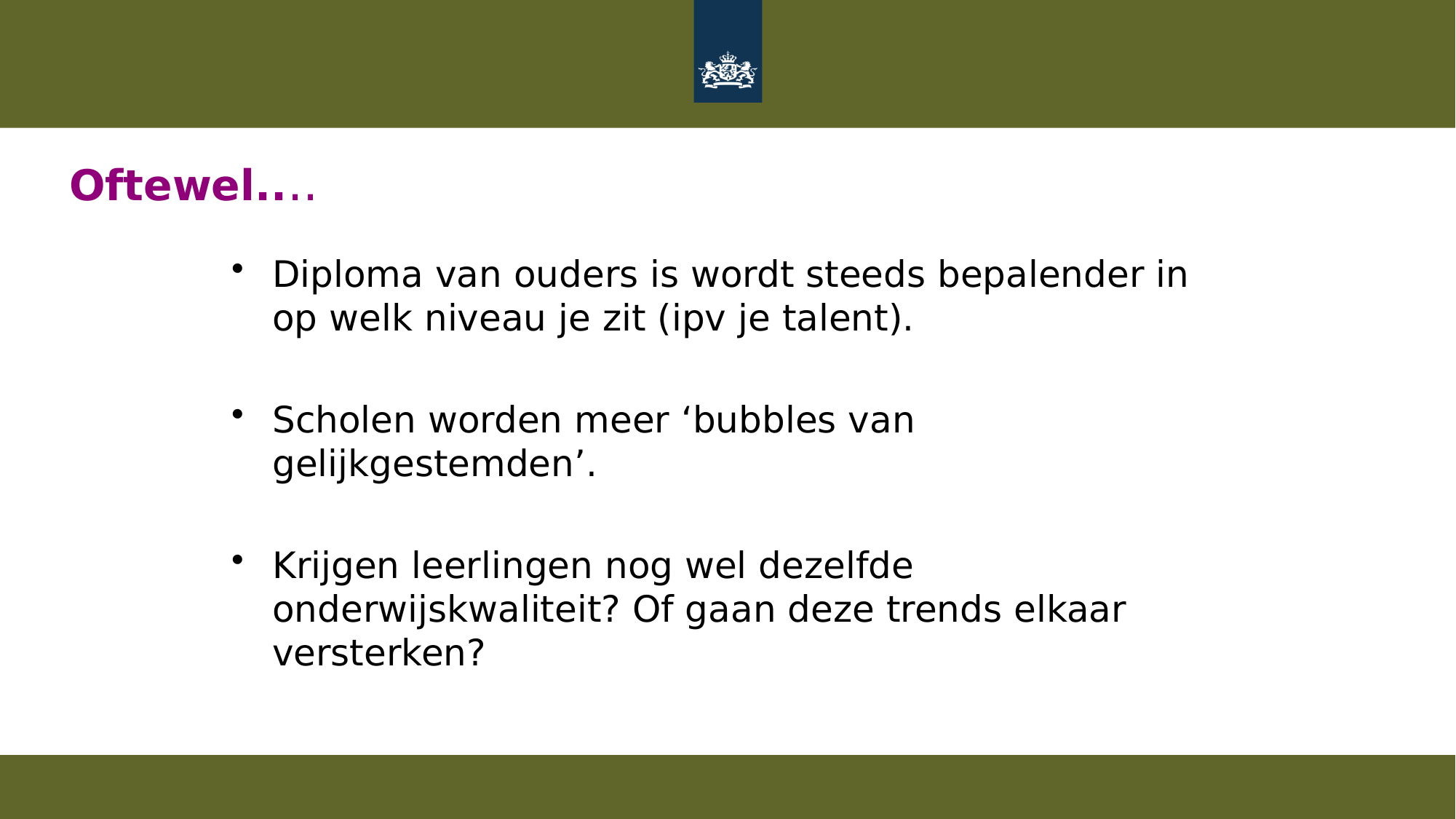

# Oftewel....

Diploma van ouders is wordt steeds bepalender in op welk niveau je zit (ipv je talent).

Scholen worden meer ‘bubbles van gelijkgestemden’.

Krijgen leerlingen nog wel dezelfde onderwijskwaliteit? Of gaan deze trends elkaar versterken?